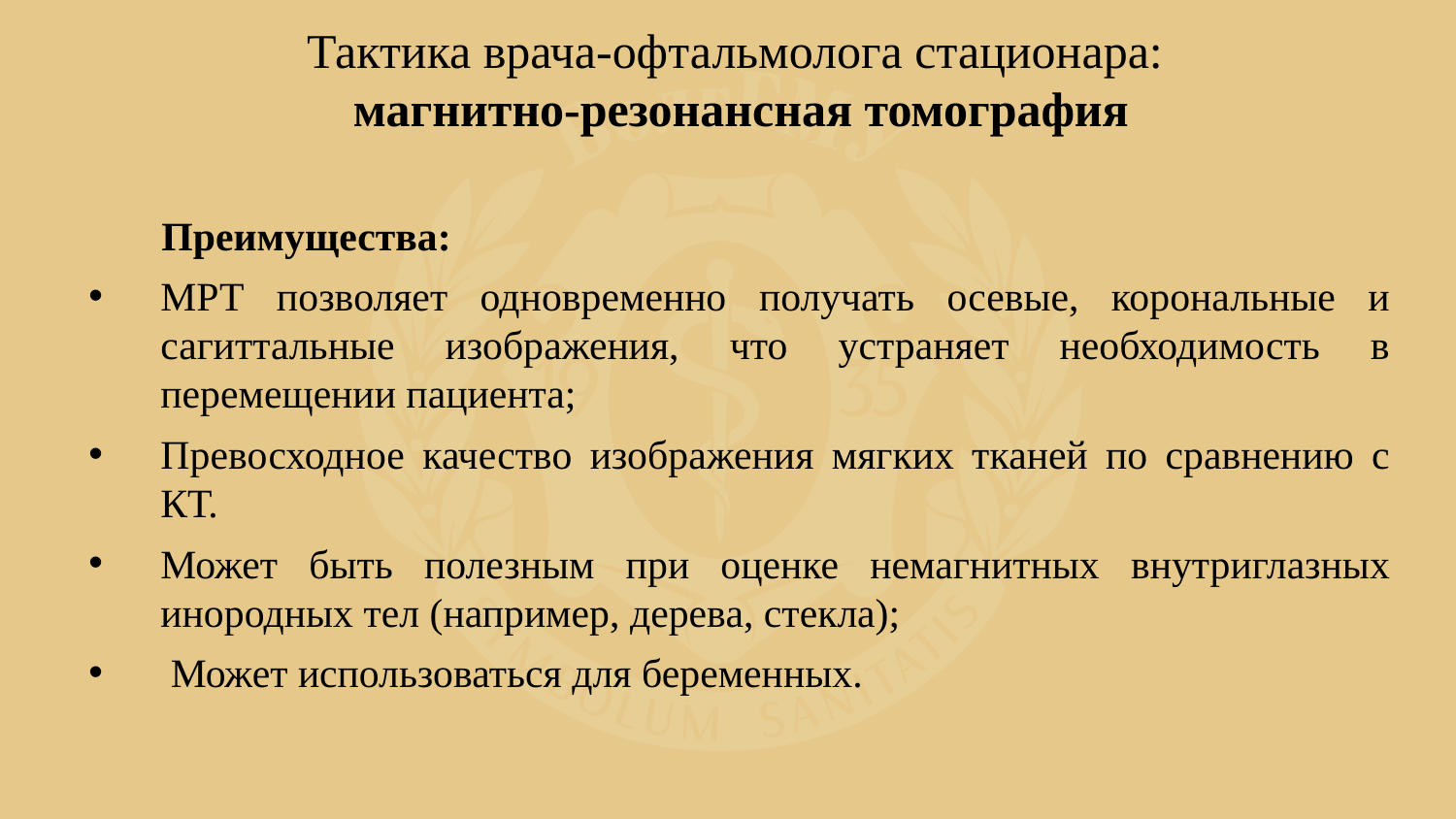

Тактика врача-офтальмолога стационара:
магнитно-резонансная томография
Преимущества:
МРТ позволяет одновременно получать осевые, корональные и сагиттальные изображения, что устраняет необходимость в перемещении пациента;
Превосходное качество изображения мягких тканей по сравнению с КТ.
Может быть полезным при оценке немагнитных внутриглазных инородных тел (например, дерева, стекла);
 Может использоваться для беременных.